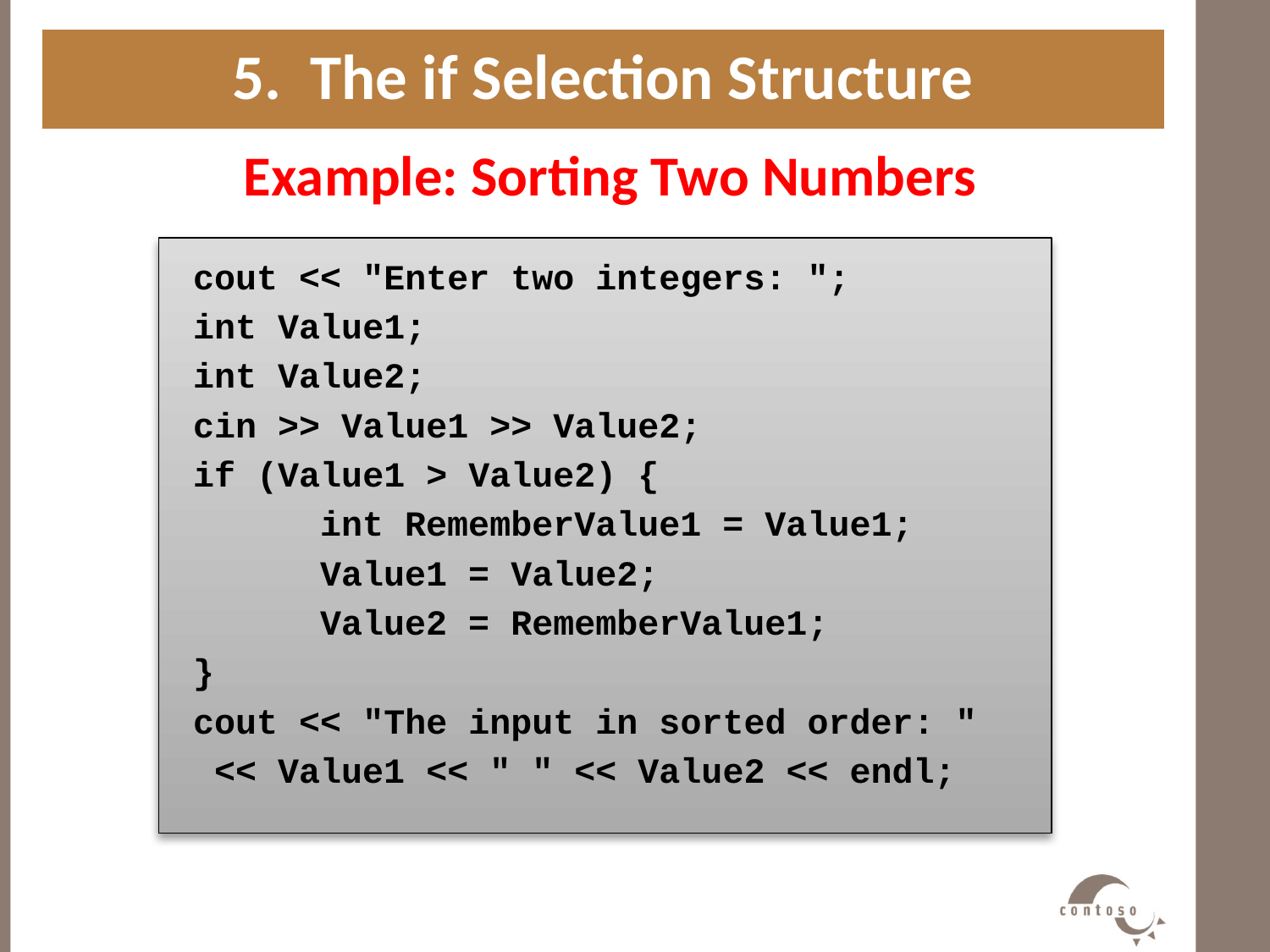

5.  The if Selection Structure

Example: Sorting Two Numbers
#

cout << "Enter two integers: ";
int Value1;
int Value2;
cin >> Value1 >> Value2;
if (Value1 > Value2) {
	int RememberValue1 = Value1;
	Value1 = Value2;
	Value2 = RememberValue1;
}
cout << "The input in sorted order: "
 << Value1 << " " << Value2 << endl;